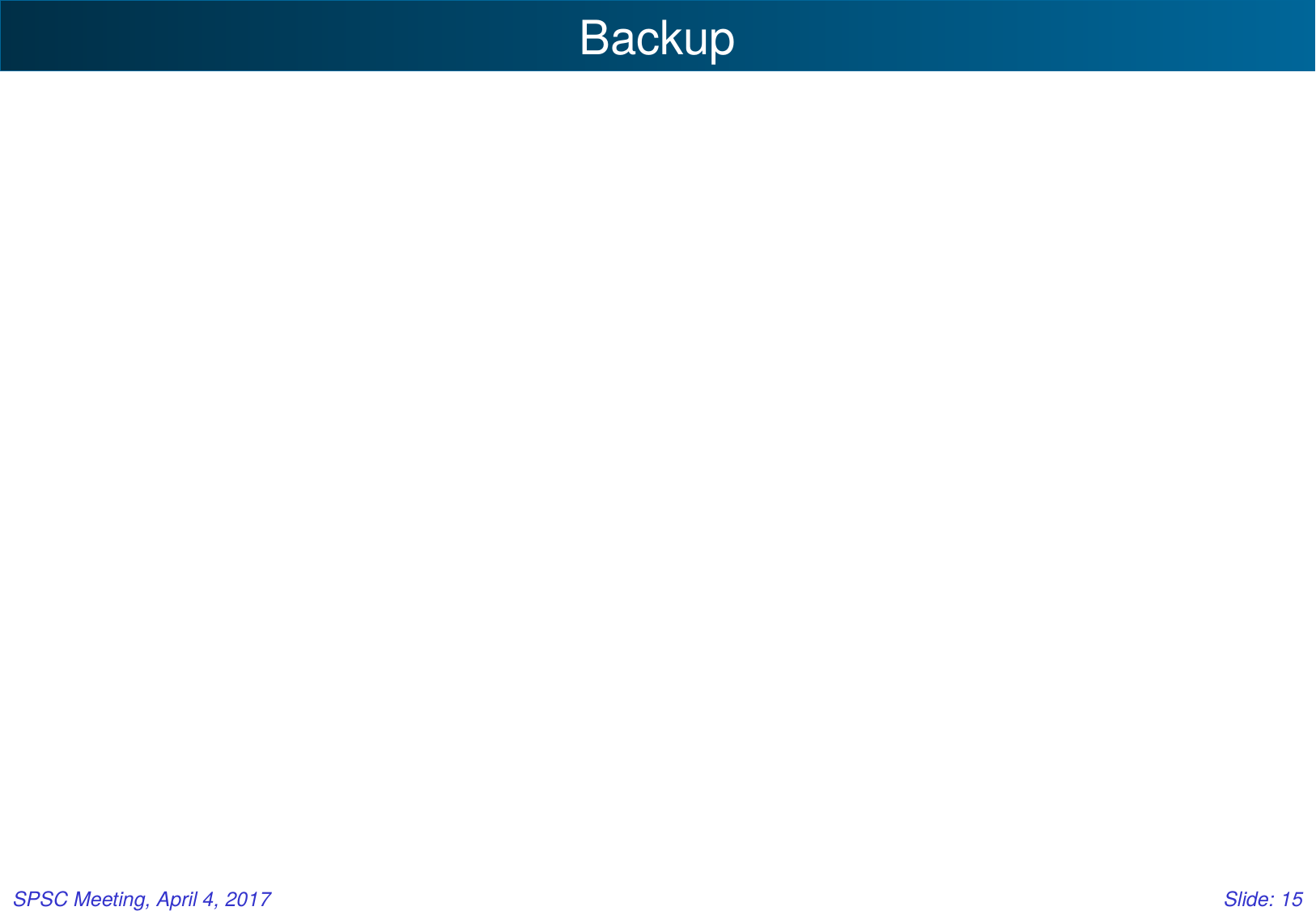

# Backup
SPSC Meeting, April 4, 2017
Slide: 15